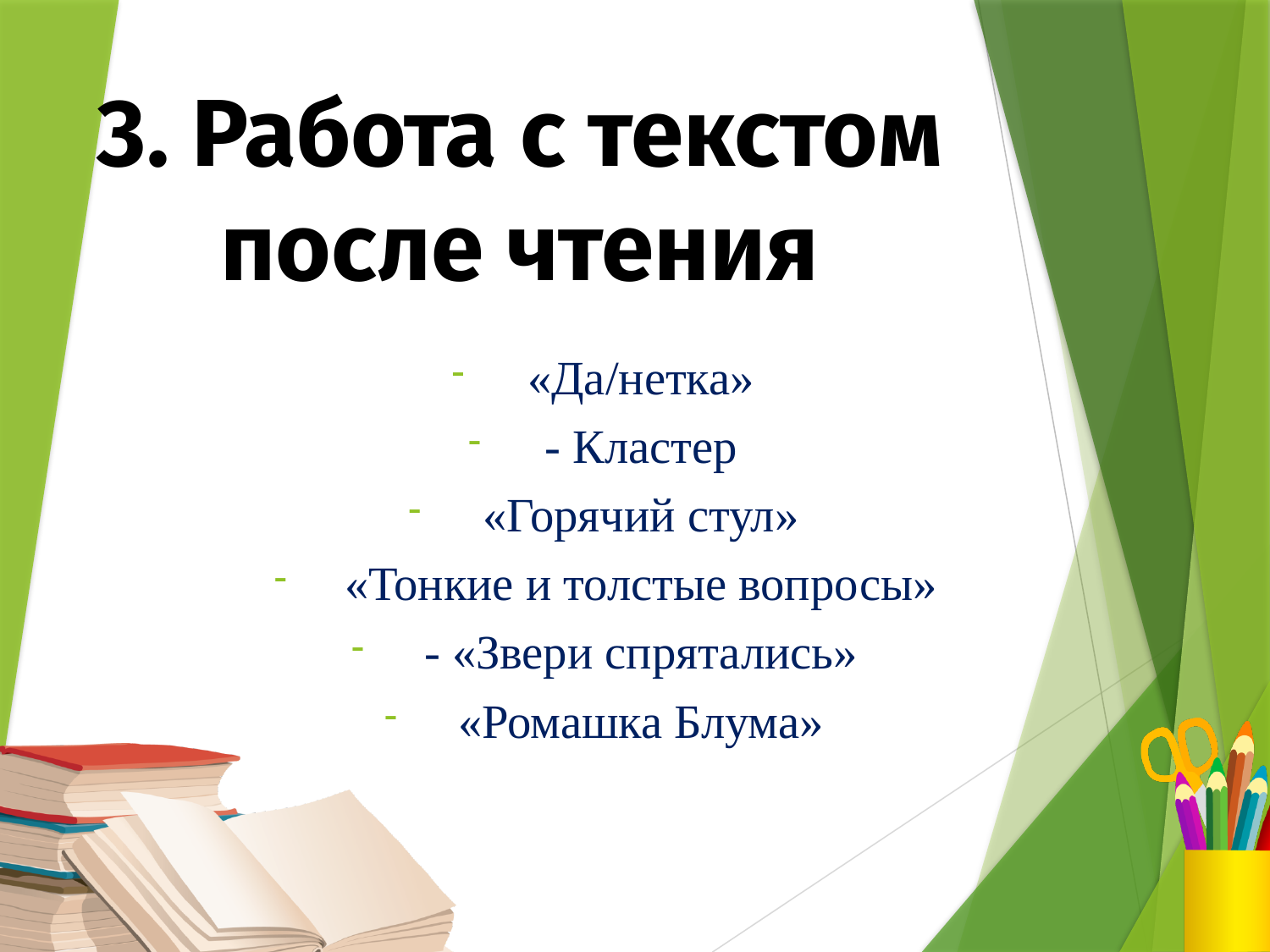

# 3. Работа с текстом после чтения
«Да/нетка»
- Кластер
«Горячий стул»
«Тонкие и толстые вопросы»
- «Звери спрятались»
«Ромашка Блума»